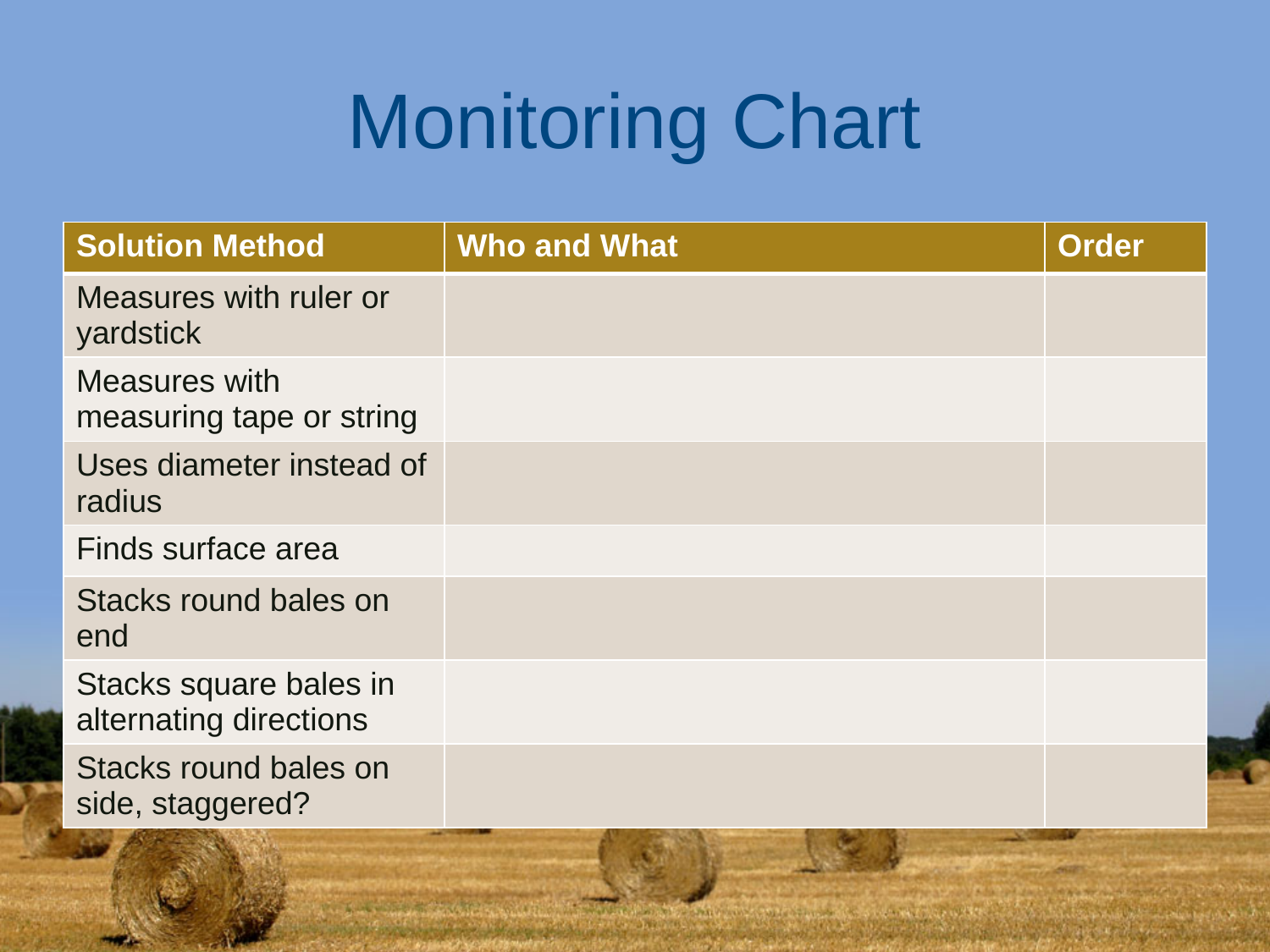

# Monitoring Chart
| Solution Method | Who and What | Order |
| --- | --- | --- |
| Measures with ruler or yardstick |  |  |
| Measures with measuring tape or string |  |  |
| Uses diameter instead of radius |  |  |
| Finds surface area |  |  |
| Stacks round bales on end |  |  |
| Stacks square bales in alternating directions |  |  |
| Stacks round bales on side, staggered? |  |  |